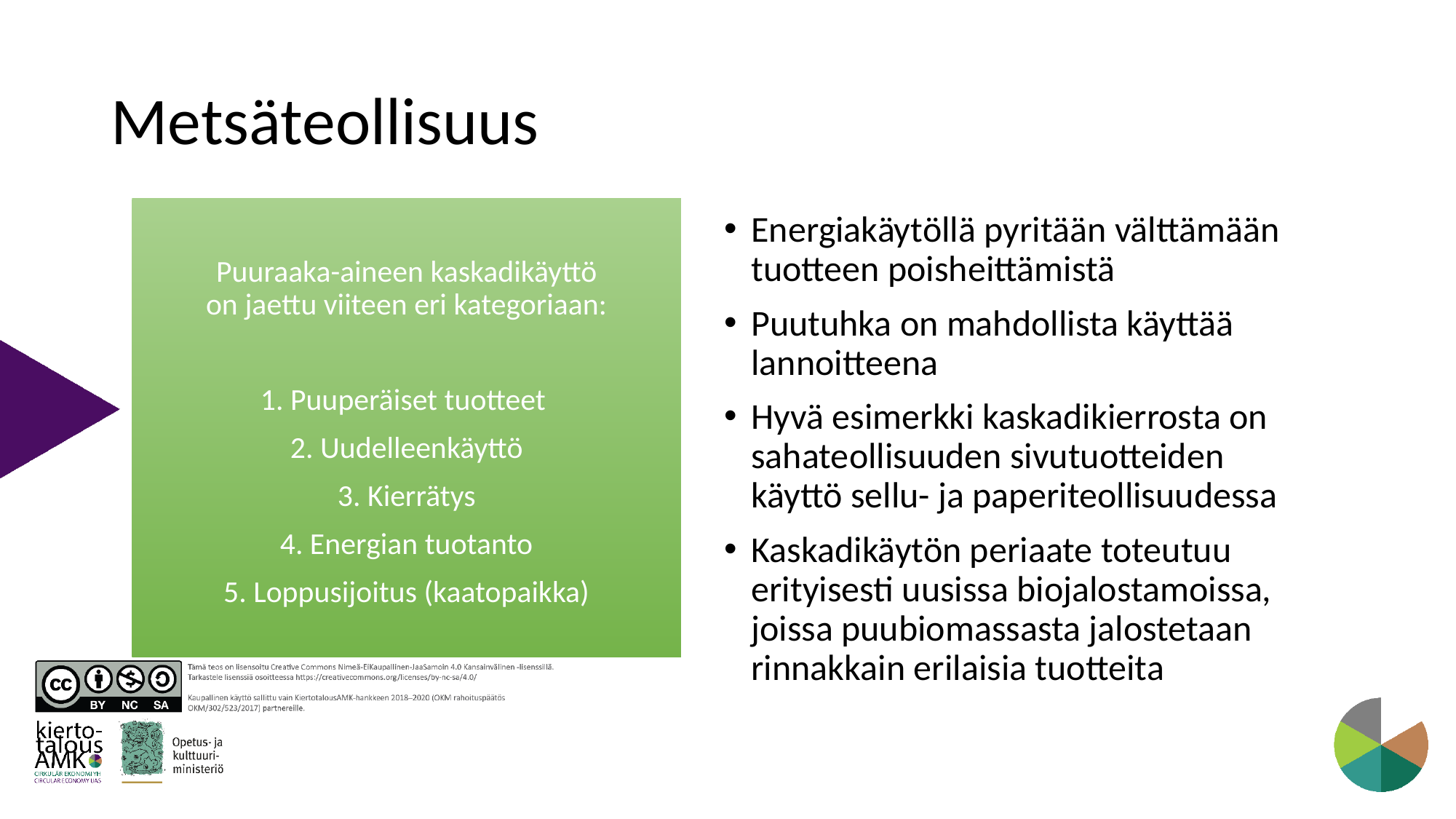

# Metsäteollisuus

Puuraaka-aineen kaskadikäyttö on jaettu viiteen eri kategoriaan:

1. Puuperäiset tuotteet
2. Uudelleenkäyttö
3. Kierrätys
4. Energian tuotanto
5. Loppusijoitus (kaatopaikka)

Energiakäytöllä pyritään välttämään tuotteen poisheittämistä
Puutuhka on mahdollista käyttää lannoitteena
Hyvä esimerkki kaskadikierrosta on sahateollisuuden sivutuotteiden käyttö sellu- ja paperiteollisuudessa
Kaskadikäytön periaate toteutuu erityisesti uusissa biojalostamoissa, joissa puubiomassasta jalostetaan rinnakkain erilaisia tuotteita